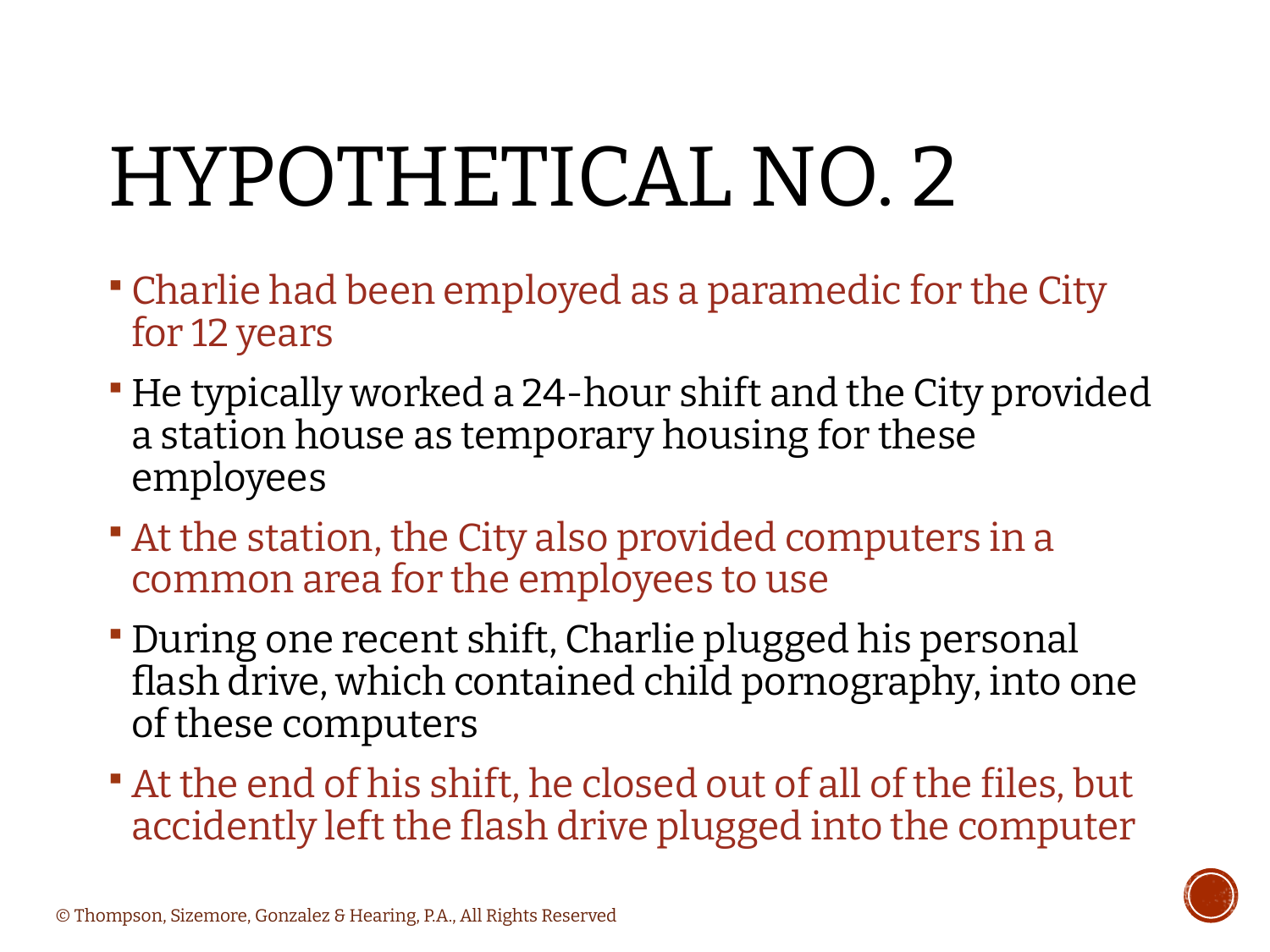

# Hypothetical No. 2
Charlie had been employed as a paramedic for the City for 12 years
He typically worked a 24-hour shift and the City provided a station house as temporary housing for these employees
At the station, the City also provided computers in a common area for the employees to use
During one recent shift, Charlie plugged his personal flash drive, which contained child pornography, into one of these computers
At the end of his shift, he closed out of all of the files, but accidently left the flash drive plugged into the computer

© Thompson, Sizemore, Gonzalez & Hearing, P.A., All Rights Reserved